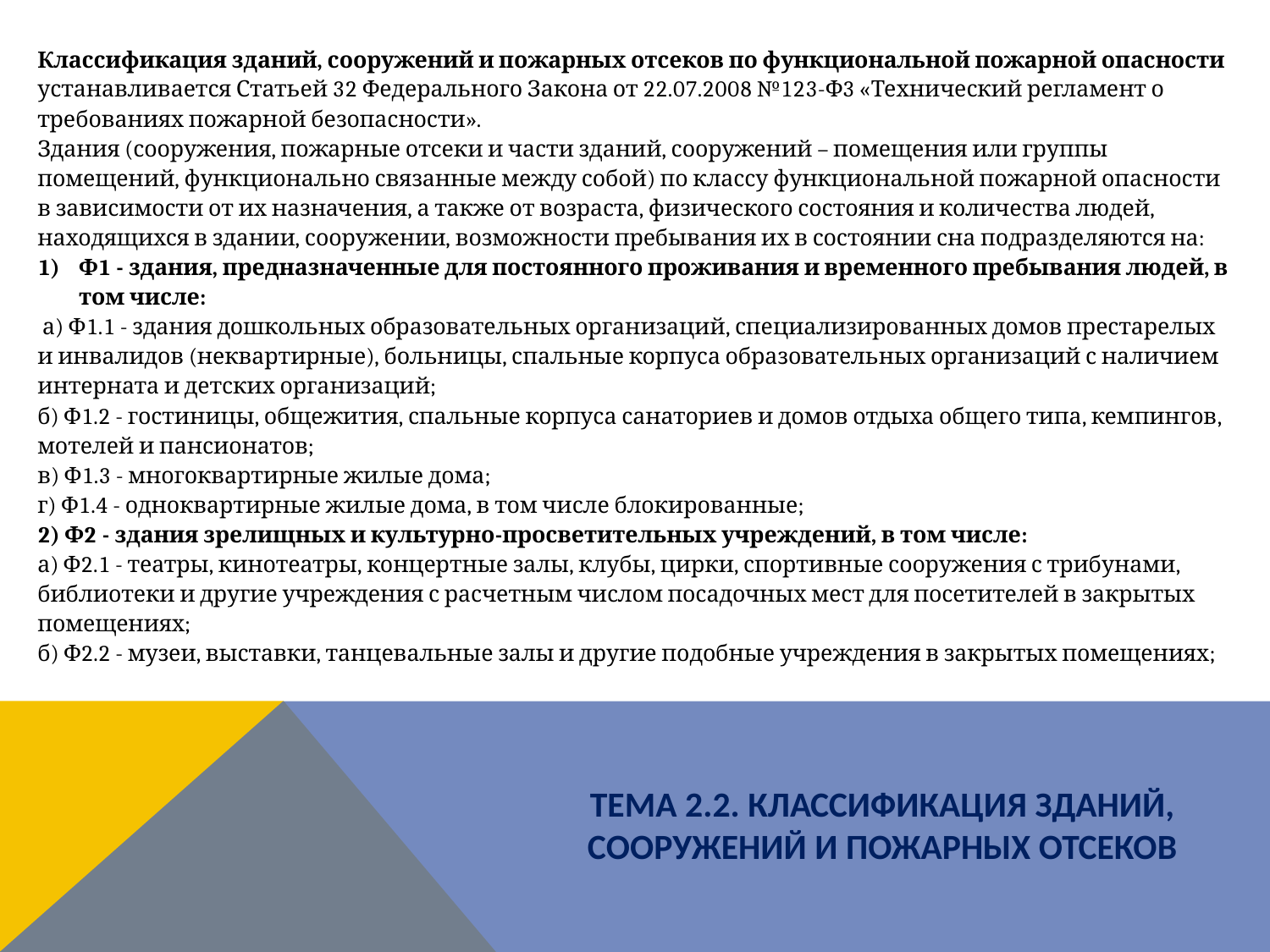

Классификация зданий, сооружений и пожарных отсеков по функциональной пожарной опасности устанавливается Статьей 32 Федерального Закона от 22.07.2008 №123-Ф3 «Технический регламент о требованиях пожарной безопасности».
Здания (сооружения, пожарные отсеки и части зданий, сооружений – помещения или группы помещений, функционально связанные между собой) по классу функциональной пожарной опасности в зависимости от их назначения, а также от возраста, физического состояния и количества людей, находящихся в здании, сооружении, возможности пребывания их в состоянии сна подразделяются на:
Ф1 - здания, предназначенные для постоянного проживания и временного пребывания людей, в том числе:
 а) Ф1.1 - здания дошкольных образовательных организаций, специализированных домов престарелых и инвалидов (неквартирные), больницы, спальные корпуса образовательных организаций с наличием интерната и детских организаций;
б) Ф1.2 - гостиницы, общежития, спальные корпуса санаториев и домов отдыха общего типа, кемпингов, мотелей и пансионатов;
в) Ф1.3 - многоквартирные жилые дома;
г) Ф1.4 - одноквартирные жилые дома, в том числе блокированные;
2) Ф2 - здания зрелищных и культурно-просветительных учреждений, в том числе:
а) Ф2.1 - театры, кинотеатры, концертные залы, клубы, цирки, спортивные сооружения с трибунами, библиотеки и другие учреждения с расчетным числом посадочных мест для посетителей в закрытых помещениях;
б) Ф2.2 - музеи, выставки, танцевальные залы и другие подобные учреждения в закрытых помещениях;
ТЕМА 2.2. КЛАССИФИКАЦИЯ ЗДАНИЙ, СООРУЖЕНИЙ И ПОЖАРНЫХ ОТСЕКОВ